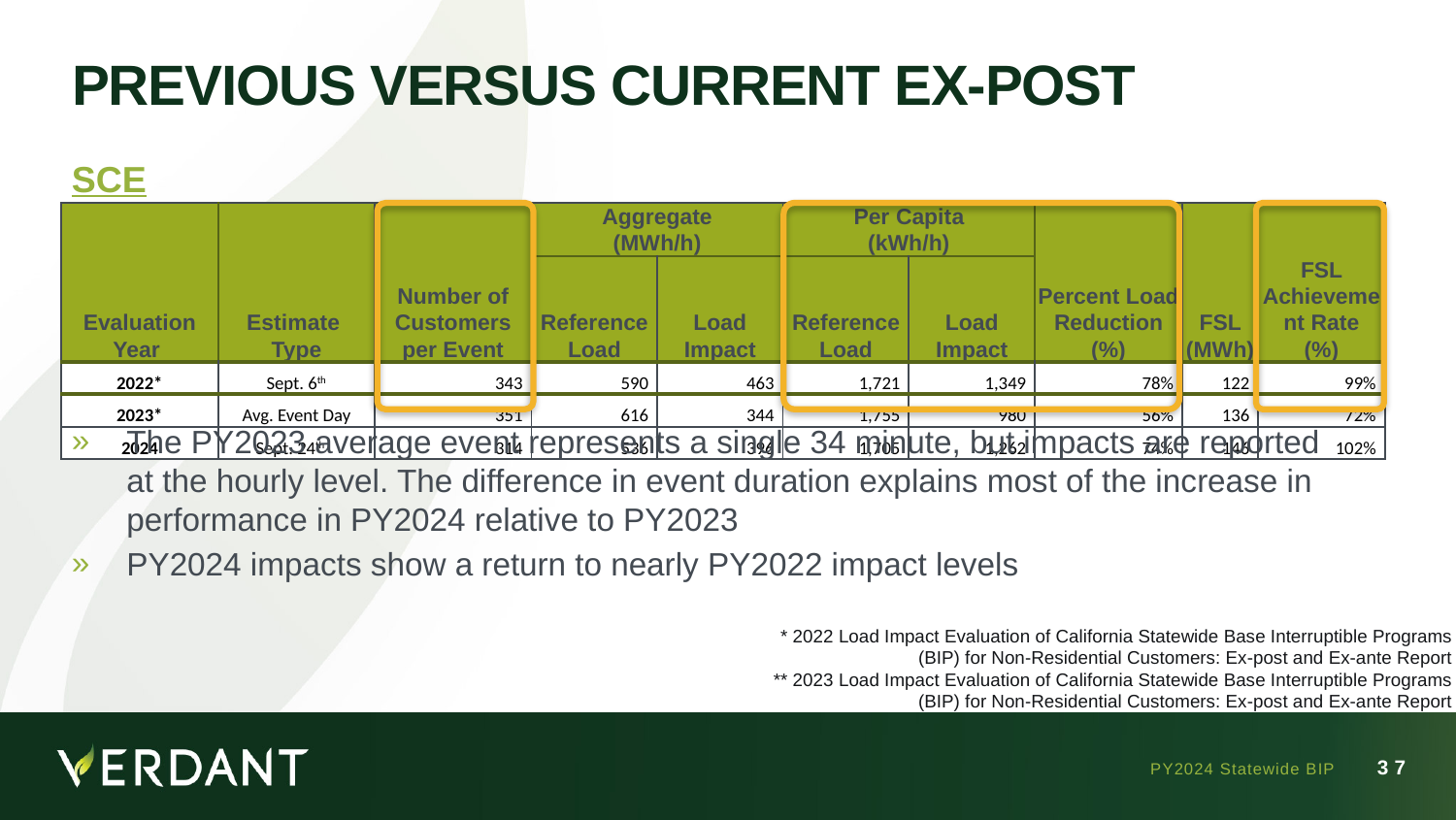

# Previous Versus Current Ex-Post

SCE
| Evaluation Year | Estimate Type | Number of Customers per Event | Aggregate (MWh/h) |  | Per Capita (kWh/h) |  | Percent Load Reduction (%) | FSL (MWh) | FSL Achievement Rate (%) |
| --- | --- | --- | --- | --- | --- | --- | --- | --- | --- |
|  |  |  | Reference Load | Load Impact | Reference Load | Load Impact |  |  |  |
| 2022\* | Sept. 6th | 343 | 590 | 463 | 1,721 | 1,349 | 78% | 122 | 99% |
| 2023\* | Avg. Event Day | 351 | 616 | 344 | 1,755 | 980 | 56% | 136 | 72% |
| 2024 | Sept. 24th | 314 | 536 | 396 | 1,705 | 1,262 | 74% | 146 | 102% |

The PY2023 average event represents a single 34 minute, but impacts are reported at the hourly level. The difference in event duration explains most of the increase in performance in PY2024 relative to PY2023
PY2024 impacts show a return to nearly PY2022 impact levels
* 2022 Load Impact Evaluation of California Statewide Base Interruptible Programs (BIP) for Non-Residential Customers: Ex-post and Ex-ante Report
** 2023 Load Impact Evaluation of California Statewide Base Interruptible Programs (BIP) for Non-Residential Customers: Ex-post and Ex-ante Report
PY2024 Statewide BIP